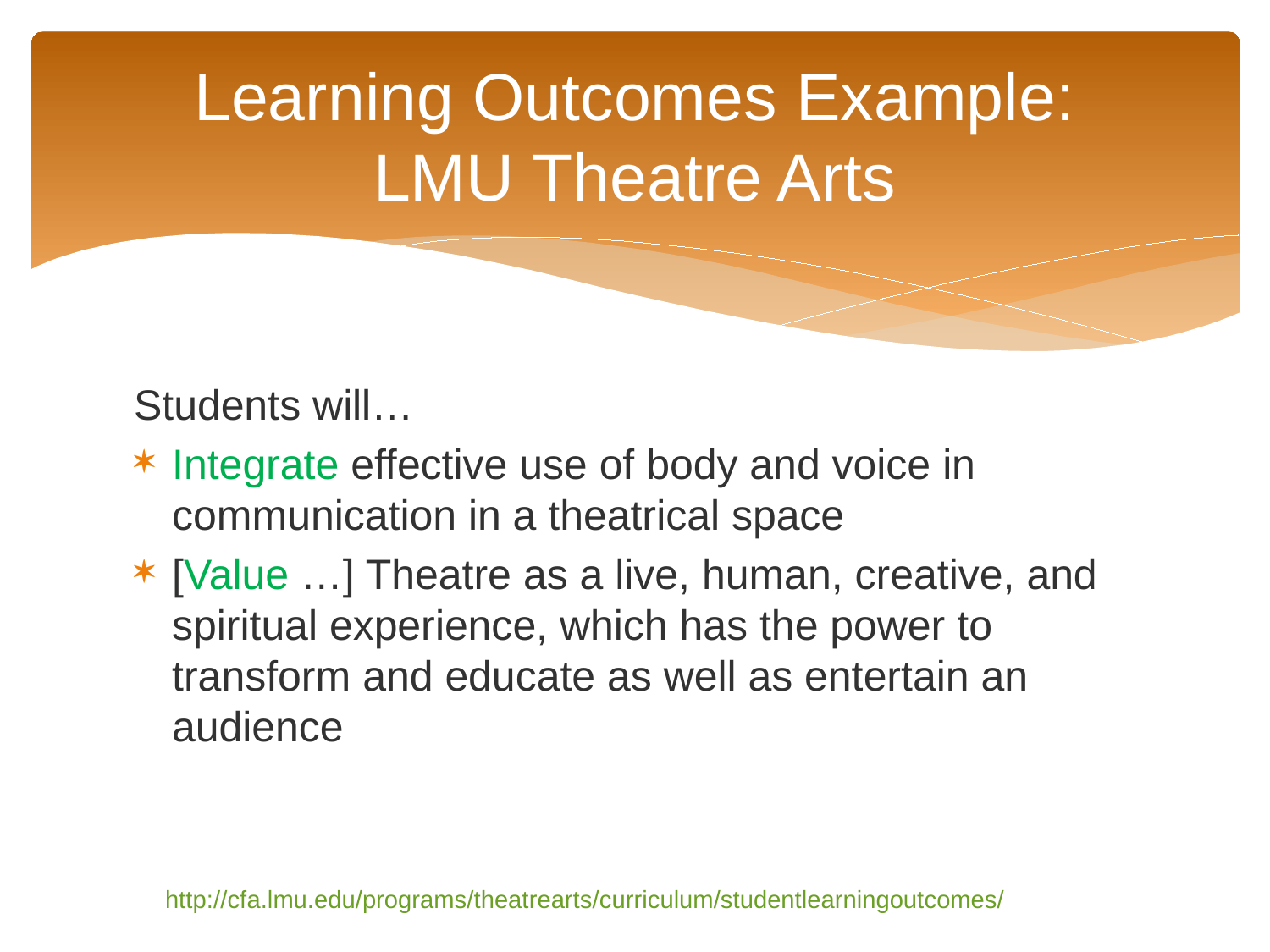

# Learning Outcomes Example: LMU Theatre Arts
Students will…
Integrate effective use of body and voice in communication in a theatrical space
[Value …] Theatre as a live, human, creative, and spiritual experience, which has the power to transform and educate as well as entertain an audience

http://cfa.lmu.edu/programs/theatrearts/curriculum/studentlearningoutcomes/